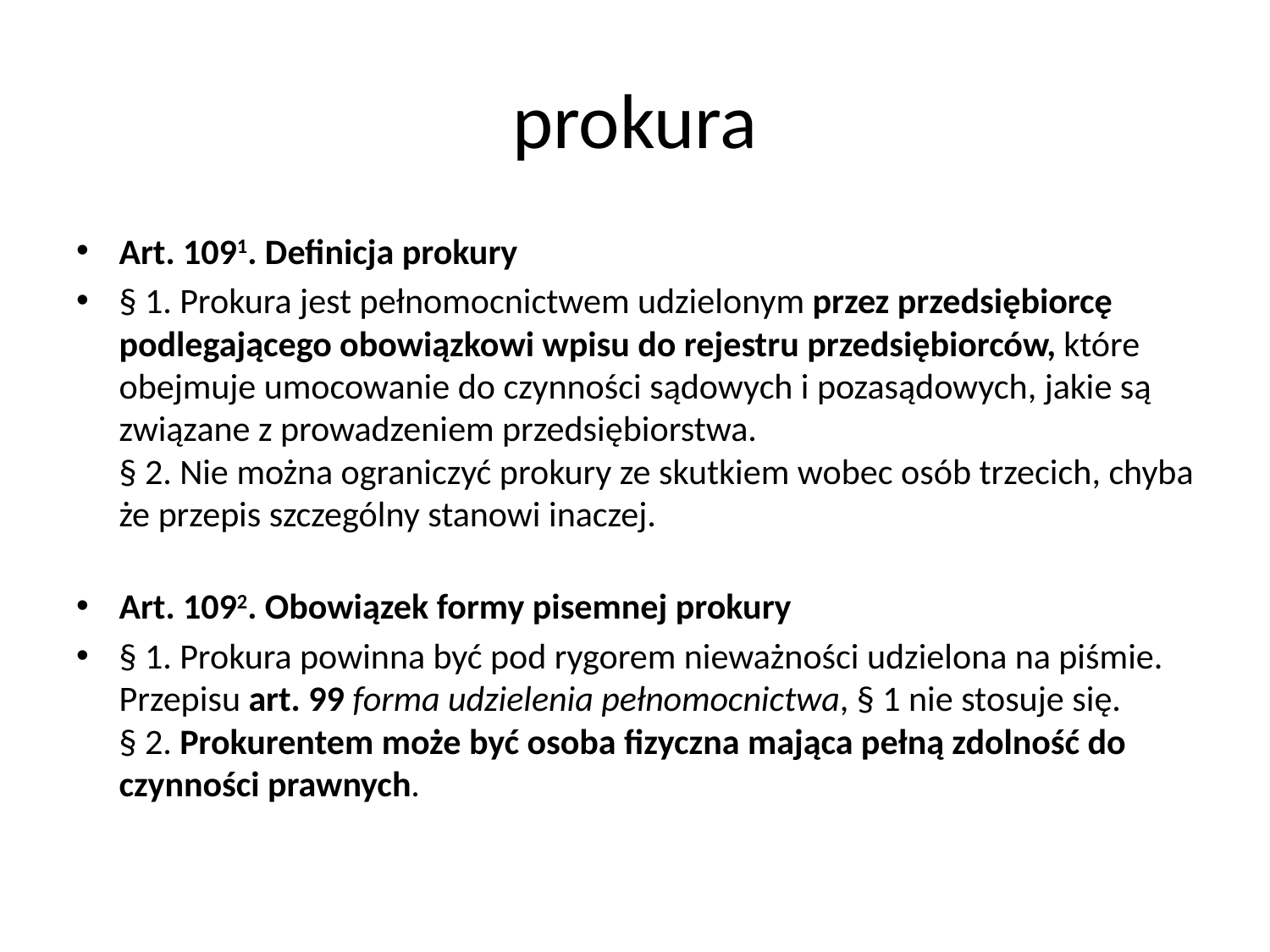

# prokura
Art. 1091. Definicja prokury
§ 1. Prokura jest pełnomocnictwem udzielonym przez przedsiębiorcę podlegającego obowiązkowi wpisu do rejestru przedsiębiorców, które obejmuje umocowanie do czynności sądowych i pozasądowych, jakie są związane z prowadzeniem przedsiębiorstwa.
§ 2. Nie można ograniczyć prokury ze skutkiem wobec osób trzecich, chyba że przepis szczególny stanowi inaczej.
Art. 1092. Obowiązek formy pisemnej prokury
§ 1. Prokura powinna być pod rygorem nieważności udzielona na piśmie. Przepisu art. 99 forma udzielenia pełnomocnictwa, § 1 nie stosuje się.
§ 2. Prokurentem może być osoba fizyczna mająca pełną zdolność do czynności prawnych.